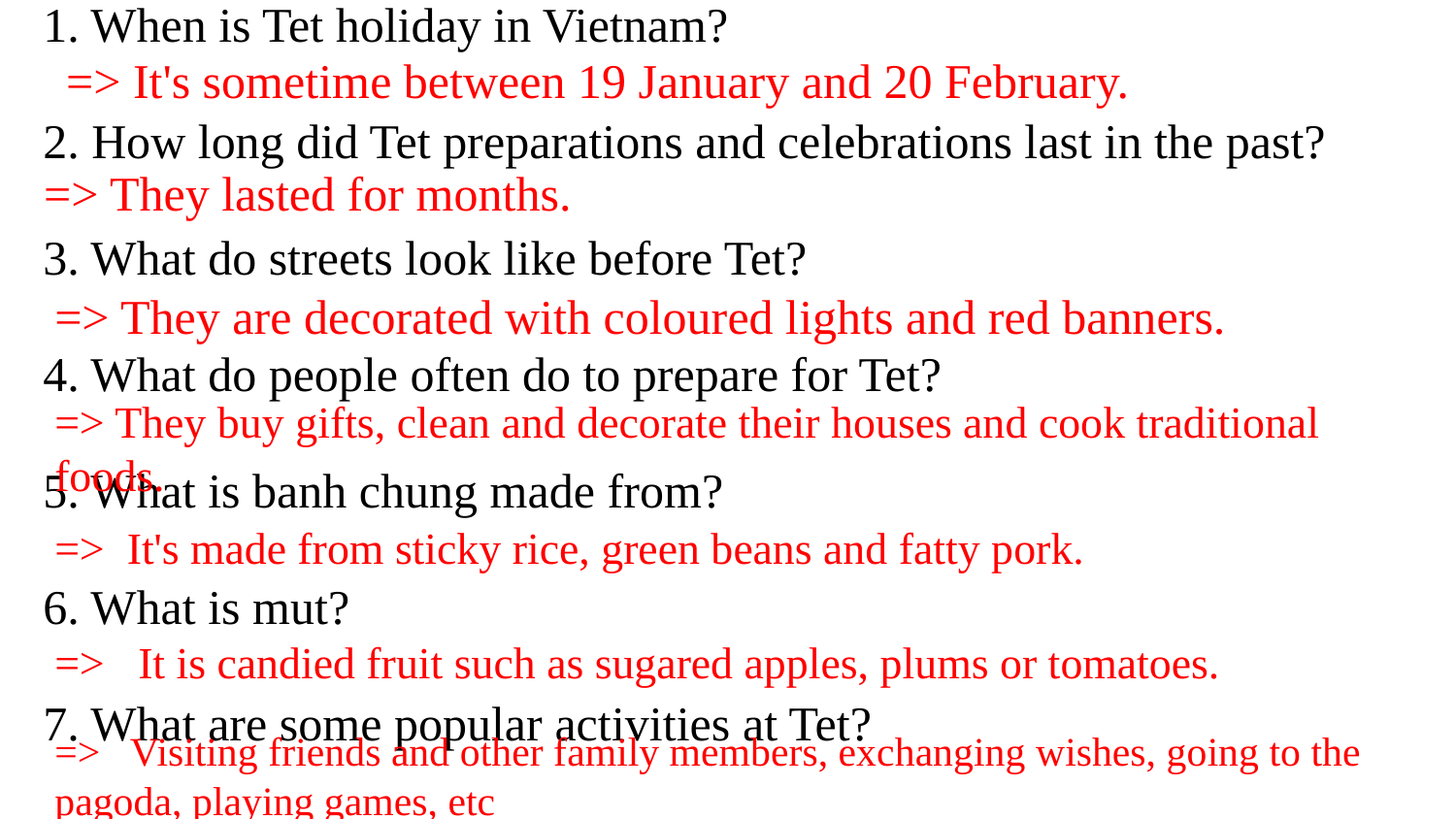

1. When is Tet holiday in Vietnam?

2. How long did Tet preparations and celebrations last in the past?

3. What do streets look like before Tet?

4. What do people often do to prepare for Tet?

5. What is banh chung made from?

6. What is mut?

7. What are some popular activities at Tet?
=> It's sometime between 19 January and 20 February.
=> They lasted for months.
=> They are decorated with coloured lights and red banners.
=> They buy gifts, clean and decorate their houses and cook traditional foods.
=>  It's made from sticky rice, green beans and fatty pork.
=>   It is candied fruit such as sugared apples, plums or tomatoes.
=>   Visiting friends and other family members, exchanging wishes, going to the pagoda, playing games, etc